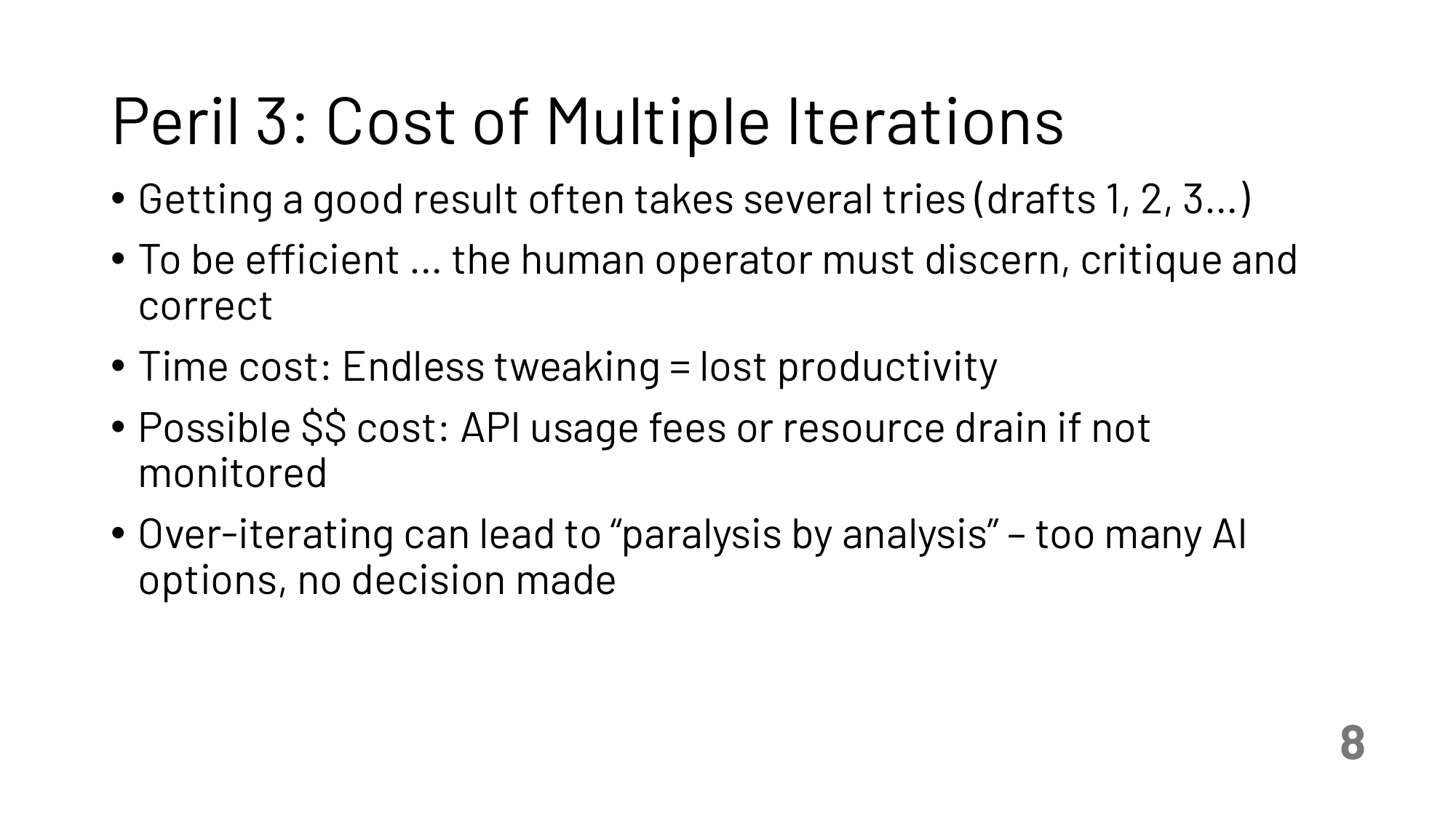

# Peril 3: Cost of Multiple Iterations
Getting a good result often takes several tries (drafts 1, 2, 3…)
To be efficient … the human operator must discern, critique and correct
Time cost: Endless tweaking = lost productivity
Possible $$ cost: API usage fees or resource drain if not monitored
Over-iterating can lead to “paralysis by analysis” – too many AI options, no decision made
8